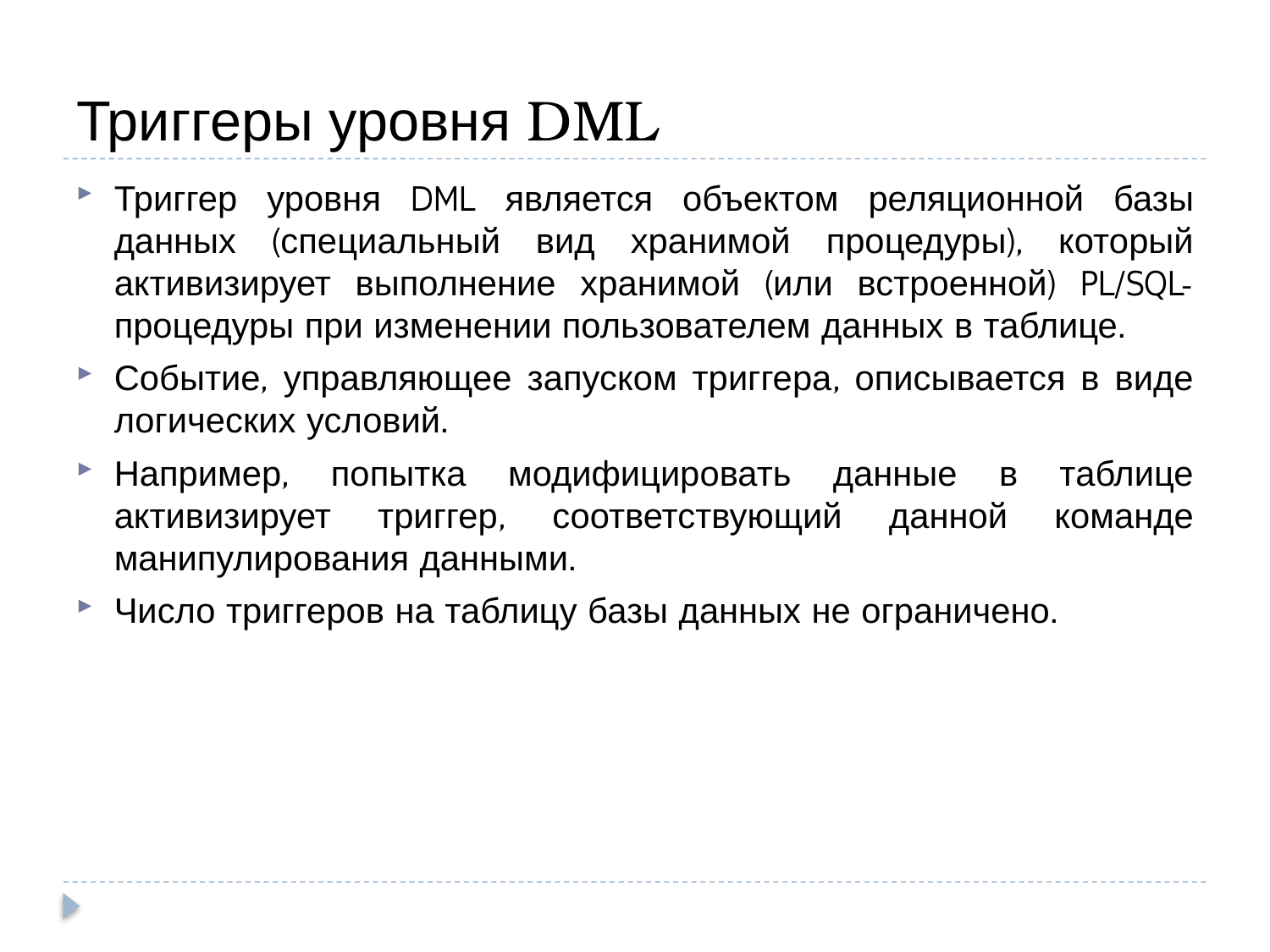

# Триггеры уровня DML
Триггер уровня DML является объектом реляционной базы данных (специальный вид хранимой процедуры), который активизирует выполнение хранимой (или встроенной) PL/SQL-процедуры при изменении пользователем данных в таблице.
Событие, управляющее запуском триггера, описывается в виде логических условий.
Например, попытка модифицировать данные в таблице активизирует триггер, соответствующий данной команде манипулирования данными.
Число триггеров на таблицу базы данных не ограничено.